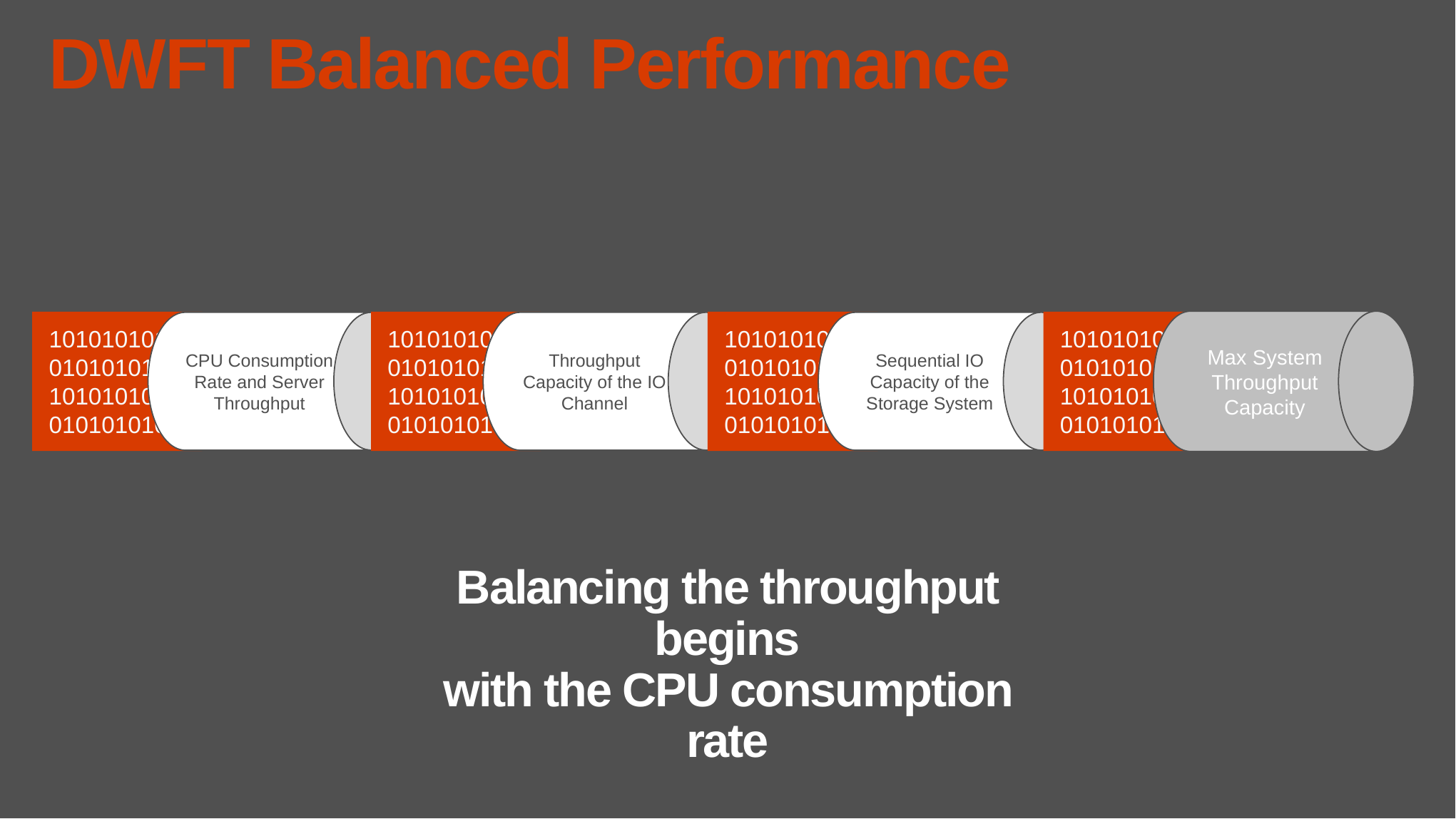

# DWFT Balanced Performance
Max System Throughput Capacity

1010101010101
0101010101010
1010101010101
0101010101010
1010101010101
0101010101010
1010101010101
0101010101010
1010101010101
0101010101010
1010101010101
0101010101010
1010101010101
0101010101010
1010101010101
0101010101010
CPU Consumption Rate and Server Throughput

Throughput Capacity of the IO Channel

Sequential IO Capacity of the Storage System

Balancing the throughput begins
with the CPU consumption rate